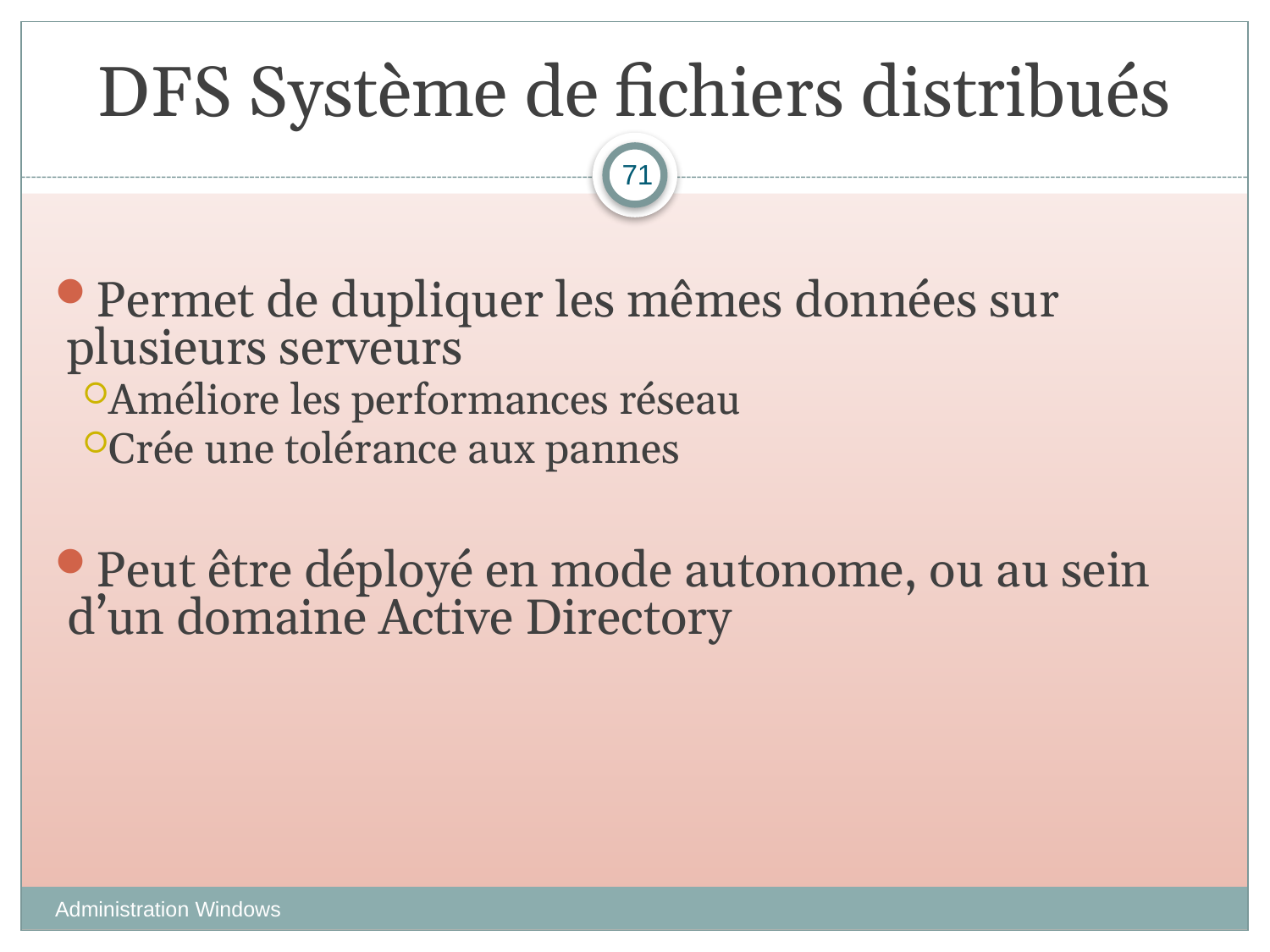

# DFS Système de fichiers distribués
71

Permet de dupliquer les mêmes données sur plusieurs serveurs
Améliore les performances réseau
Crée une tolérance aux pannes

Peut être déployé en mode autonome, ou au sein d’un domaine Active Directory
Administration Windows